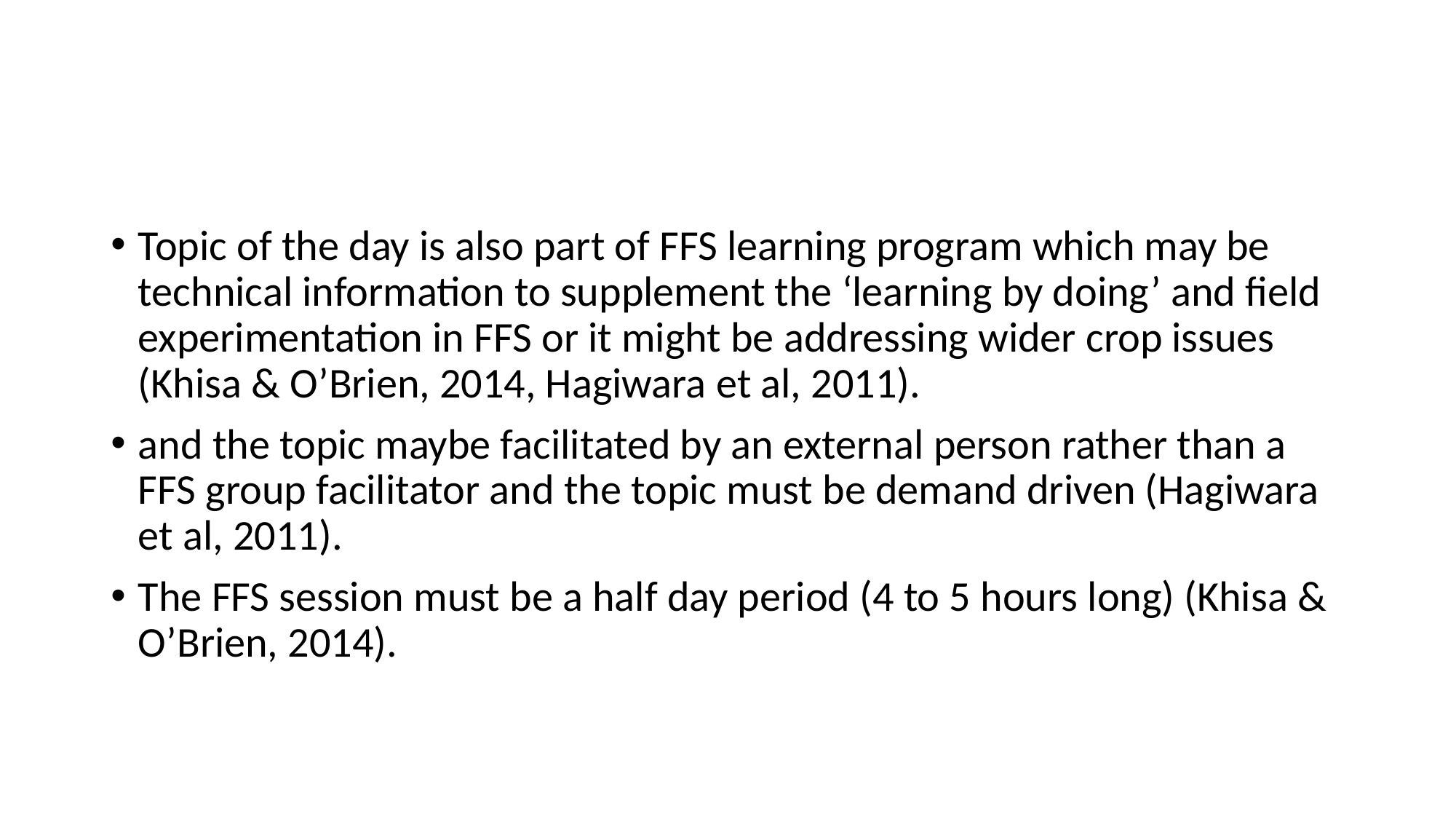

#
Topic of the day is also part of FFS learning program which may be technical information to supplement the ‘learning by doing’ and field experimentation in FFS or it might be addressing wider crop issues (Khisa & O’Brien, 2014, Hagiwara et al, 2011).
and the topic maybe facilitated by an external person rather than a FFS group facilitator and the topic must be demand driven (Hagiwara et al, 2011).
The FFS session must be a half day period (4 to 5 hours long) (Khisa & O’Brien, 2014).